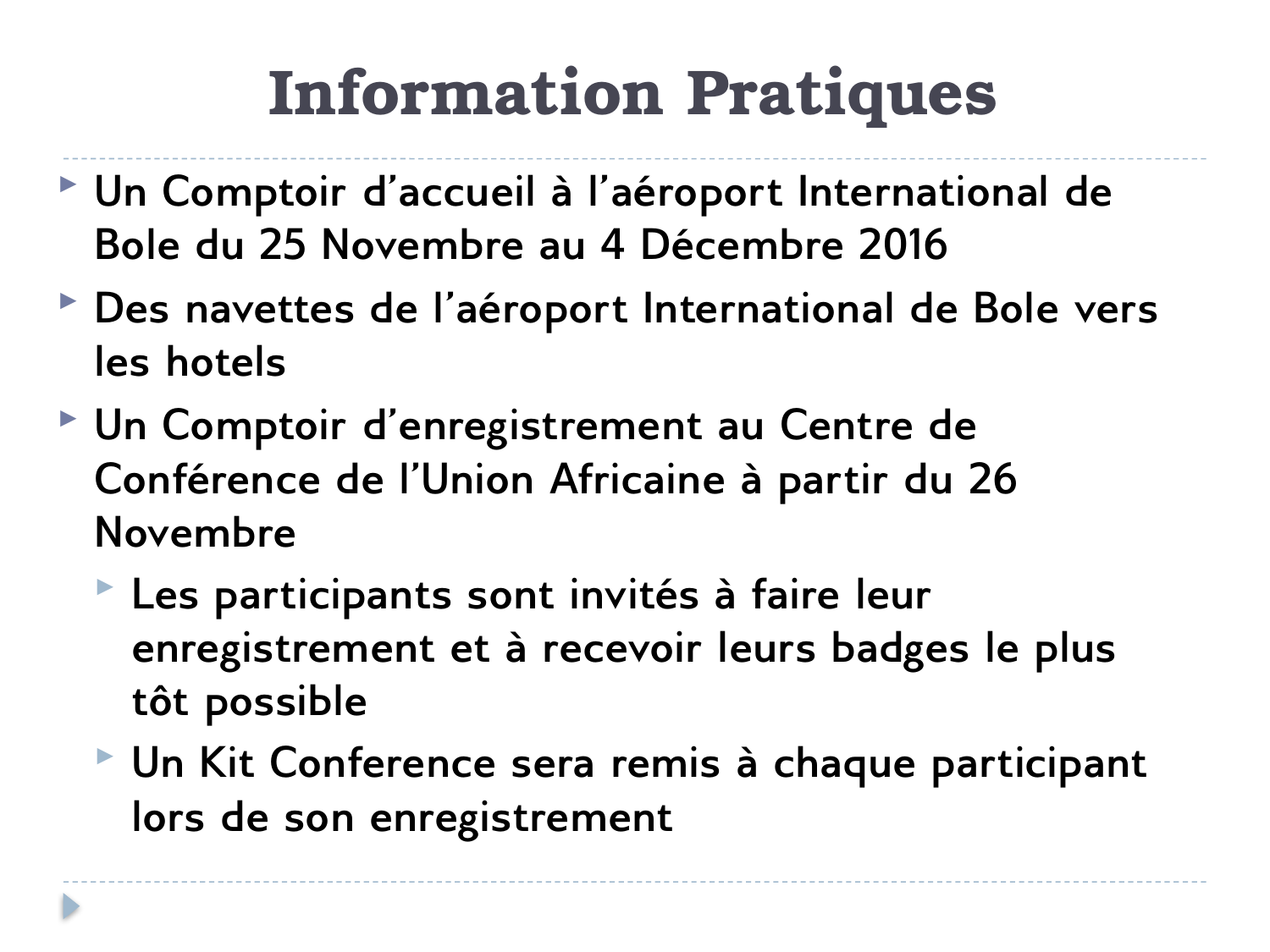

# Information Pratiques
Un Comptoir d’accueil à l’aéroport International de Bole du 25 Novembre au 4 Décembre 2016
Des navettes de l’aéroport International de Bole vers les hotels
Un Comptoir d’enregistrement au Centre de Conférence de l’Union Africaine à partir du 26 Novembre
Les participants sont invités à faire leur enregistrement et à recevoir leurs badges le plus tôt possible
Un Kit Conference sera remis à chaque participant lors de son enregistrement